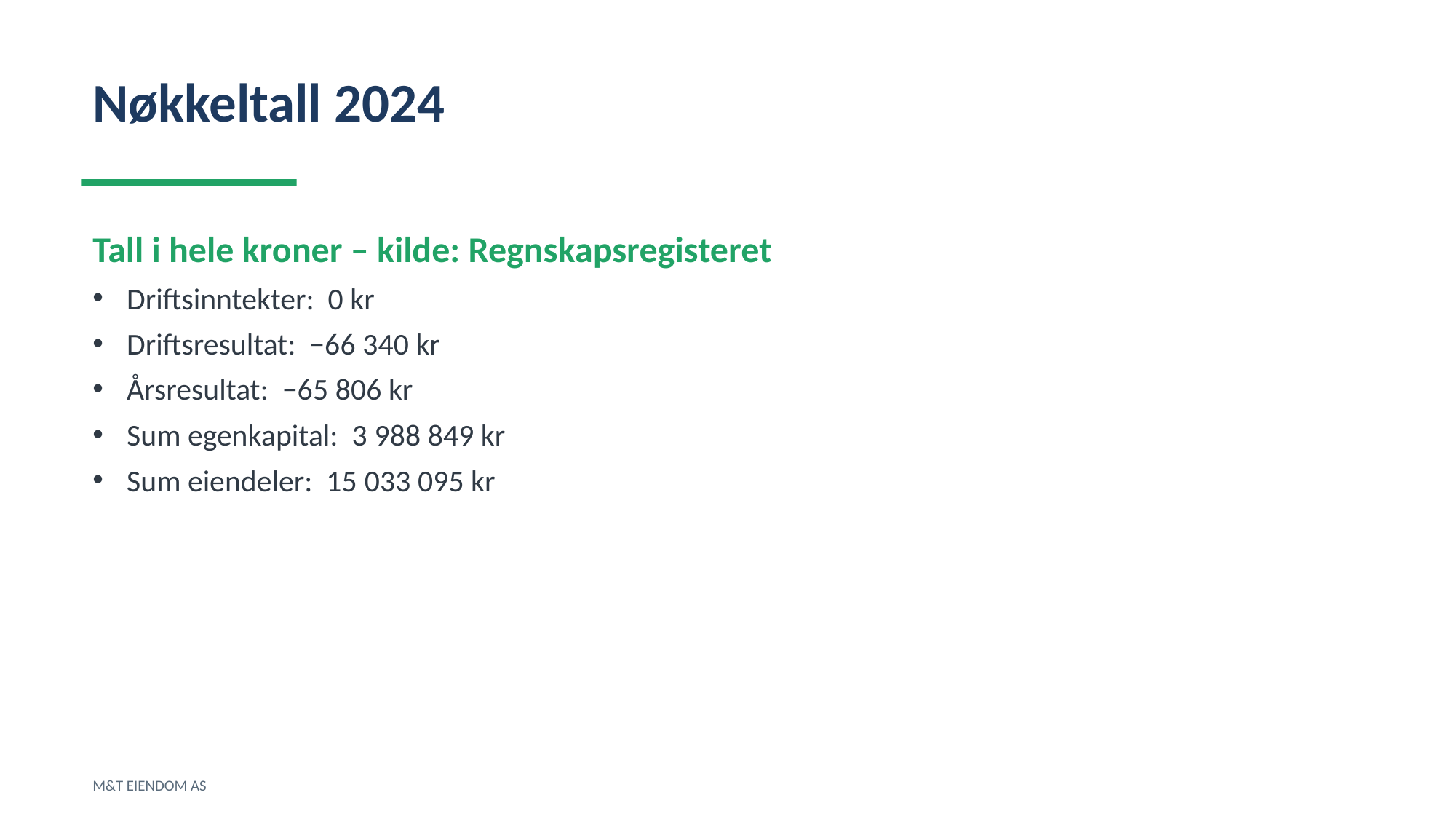

Nøkkeltall 2024

Tall i hele kroner – kilde: Regnskapsregisteret
Driftsinntekter:  0 kr
Driftsresultat:  −66 340 kr
Årsresultat:  −65 806 kr
Sum egenkapital:  3 988 849 kr
Sum eiendeler:  15 033 095 kr
M&T EIENDOM AS